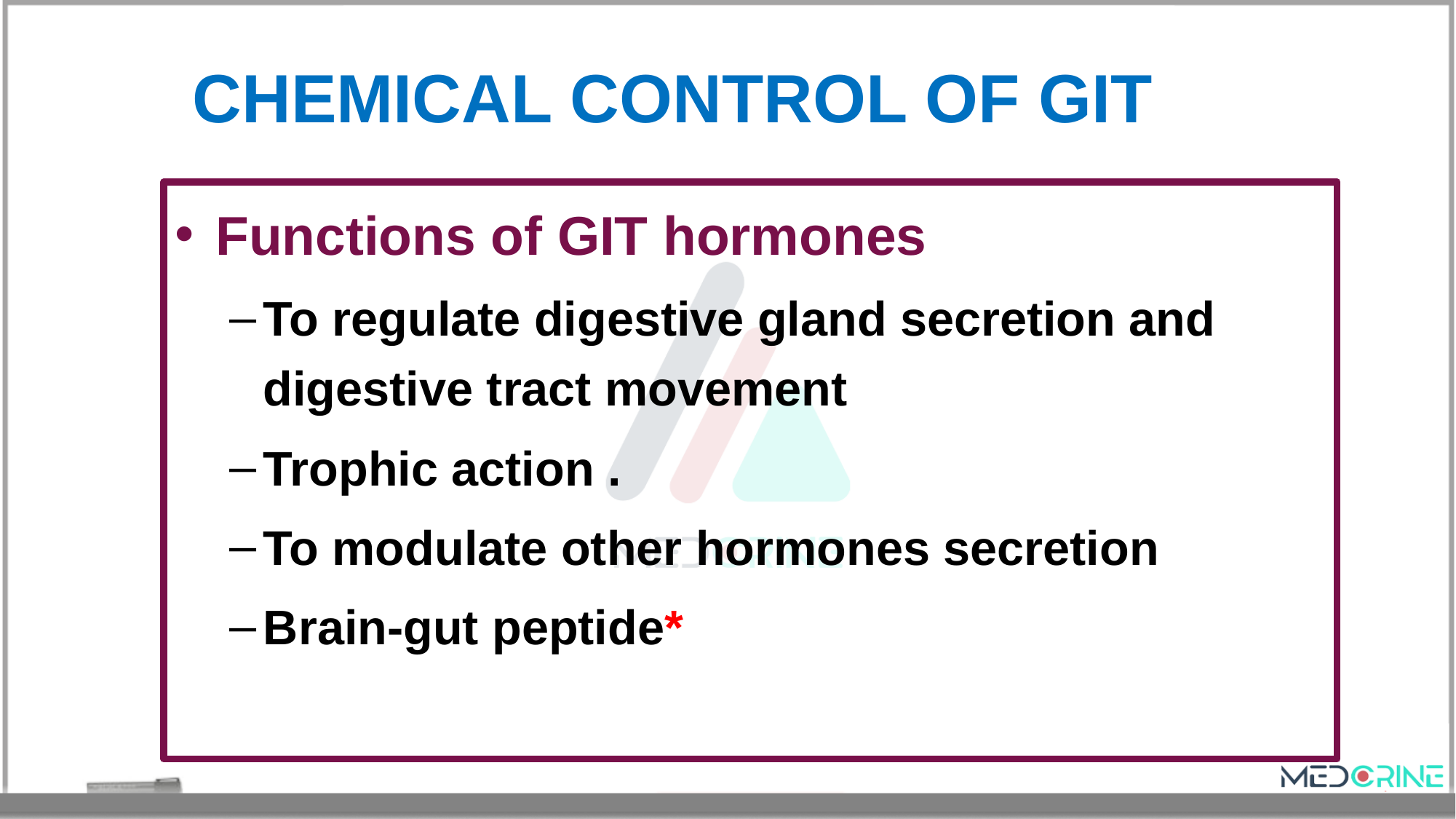

# CHEMICAL CONTROL OF GIT
Functions of GIT hormones
To regulate digestive gland secretion and digestive tract movement
Trophic action .
To modulate other hormones secretion
Brain-gut peptide*